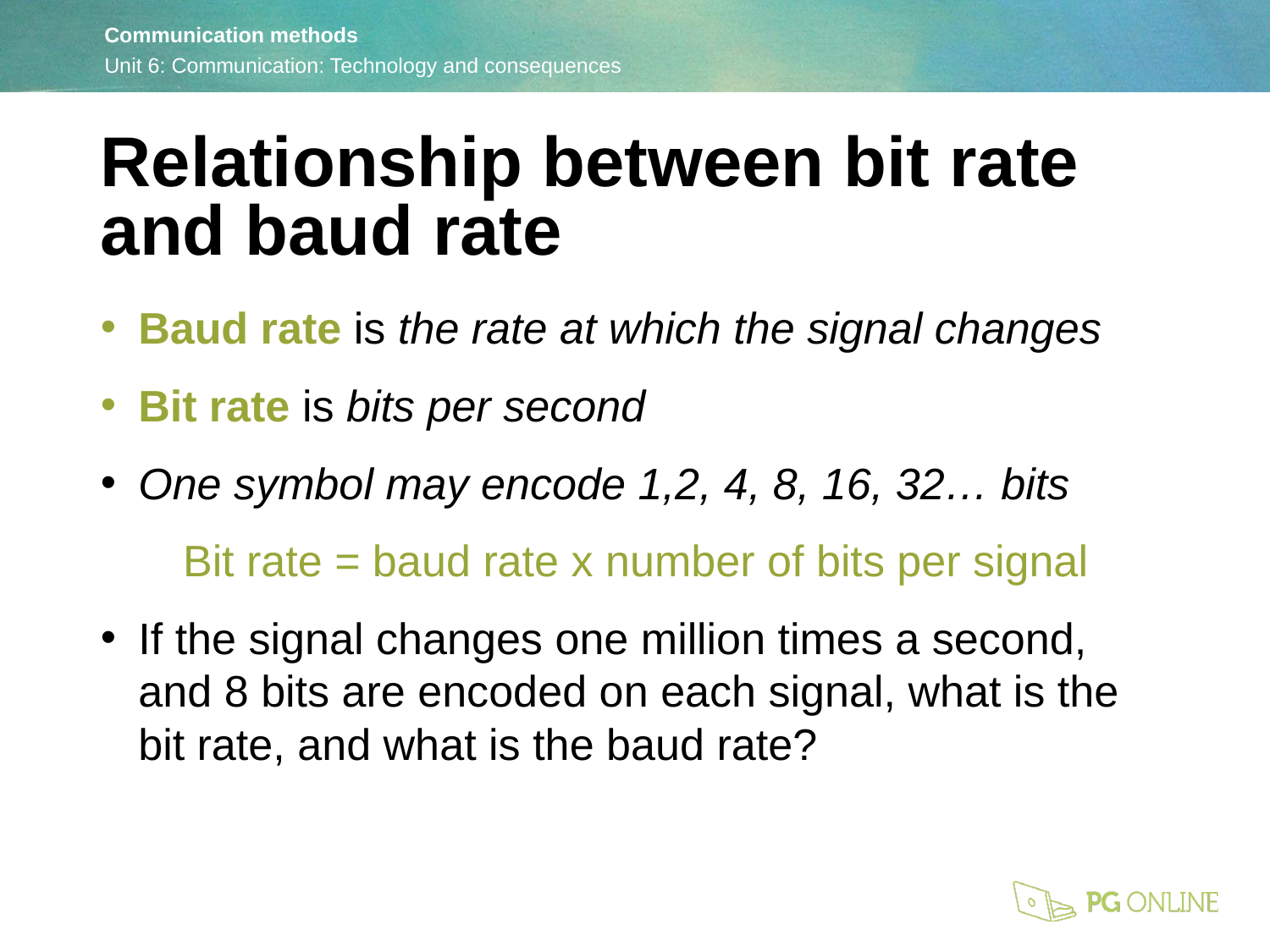

Relationship between bit rate and baud rate
Baud rate is the rate at which the signal changes
Bit rate is bits per second
One symbol may encode 1,2, 4, 8, 16, 32… bits
Bit rate = baud rate x number of bits per signal
If the signal changes one million times a second, and 8 bits are encoded on each signal, what is the bit rate, and what is the baud rate?